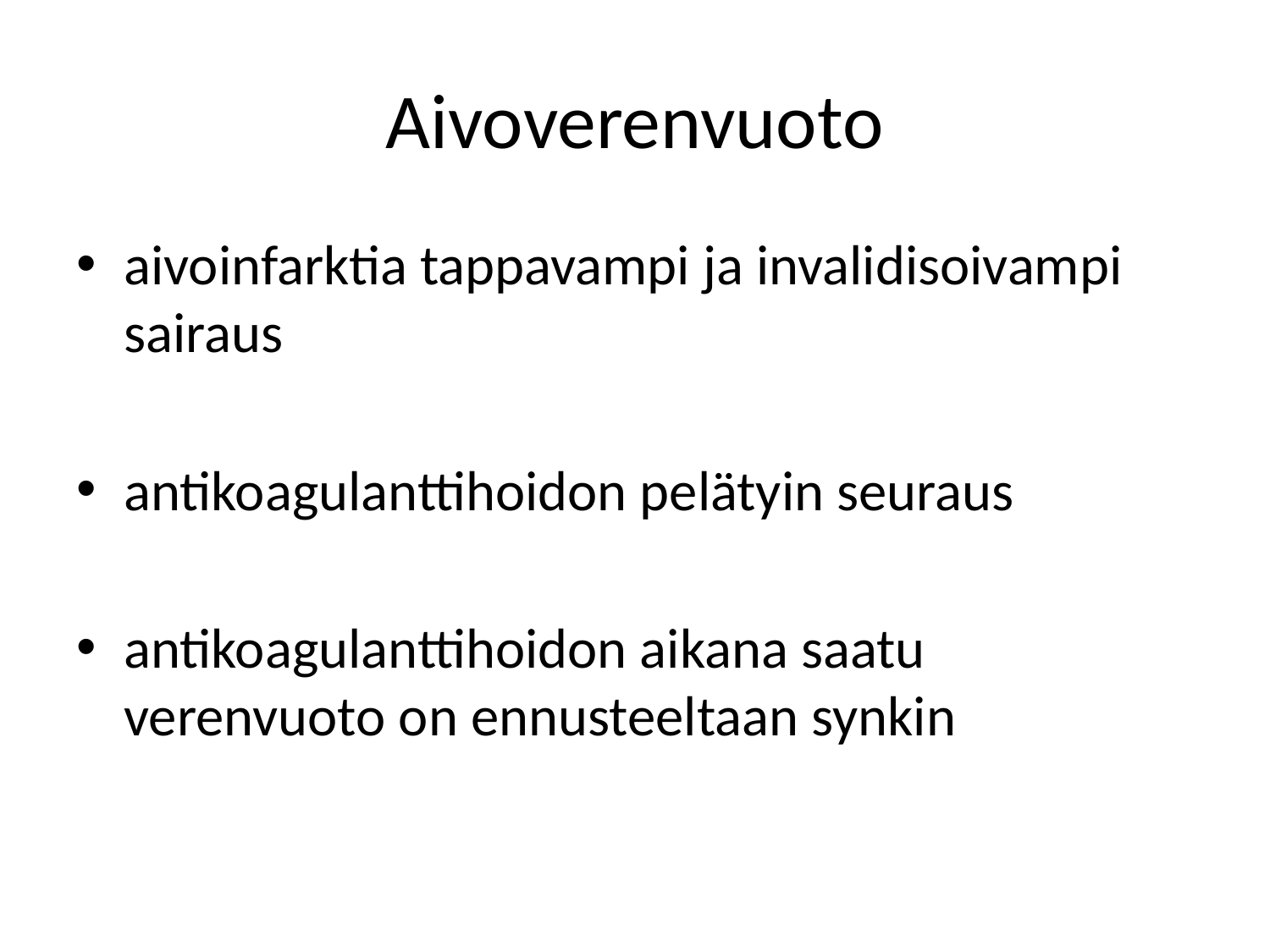

# Aivoverenvuoto
aivoinfarktia tappavampi ja invalidisoivampi sairaus

antikoagulanttihoidon pelätyin seuraus

antikoagulanttihoidon aikana saatu verenvuoto on ennusteeltaan synkin